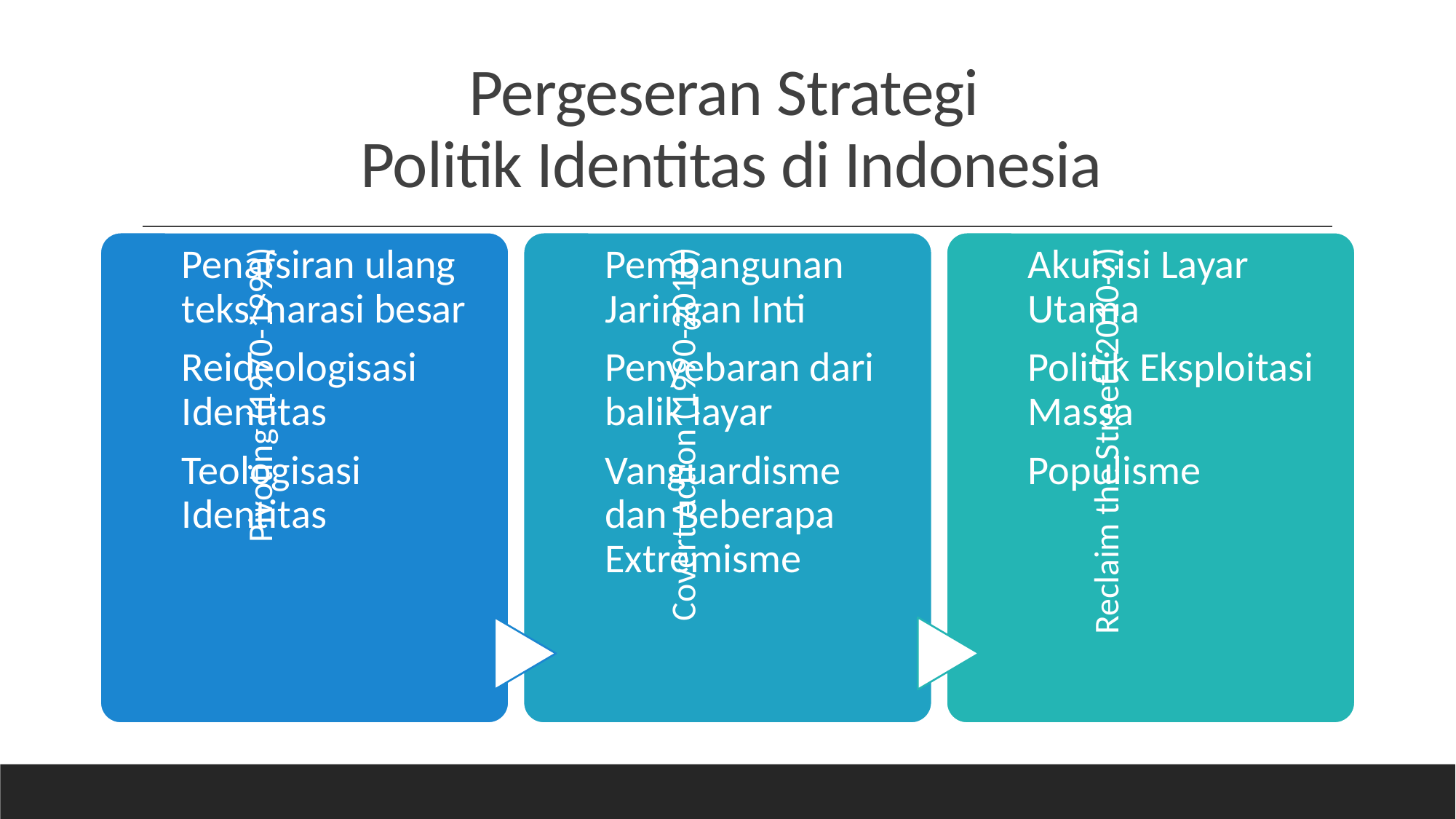

# Pergeseran Strategi Politik Identitas di Indonesia
Pivoting (1970-1990)
Penafsiran ulang teks/narasi besar
Reideologisasi Identitas
Teologisasi Identitas

Covert Action (1990-2010)
Pembangunan Jaringan Inti
Penyebaran dari balik layar
Vanguardisme dan Beberapa Extremisme

Reclaim the Street (2010-?)
Akuisisi Layar Utama
Politik Eksploitasi Massa
Populisme